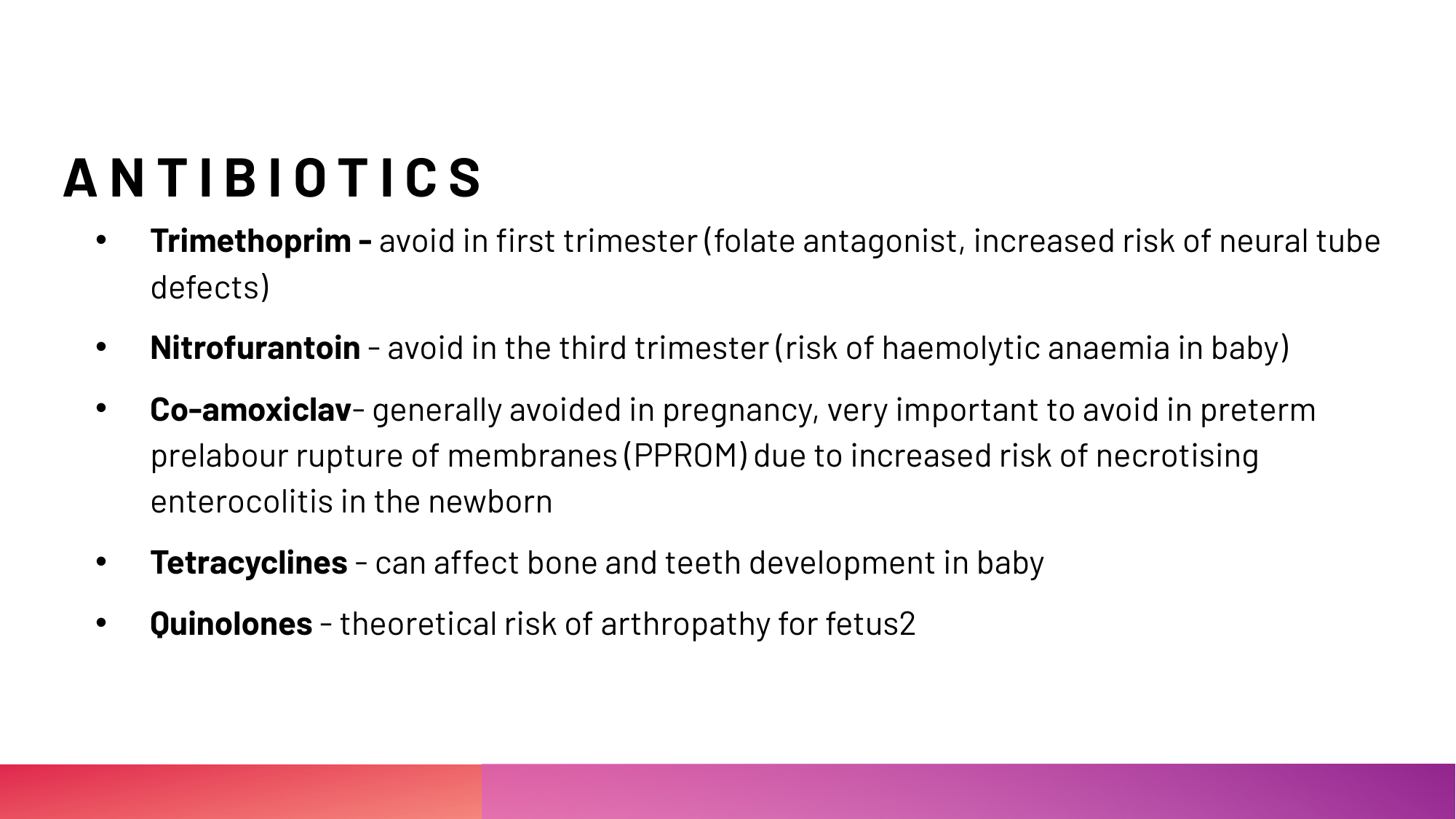

# Antibiotics
Trimethoprim - avoid in first trimester (folate antagonist, increased risk of neural tube defects)
Nitrofurantoin - avoid in the third trimester (risk of haemolytic anaemia in baby)
Co-amoxiclav- generally avoided in pregnancy, very important to avoid in preterm prelabour rupture of membranes (PPROM) due to increased risk of necrotising enterocolitis in the newborn
Tetracyclines - can affect bone and teeth development in baby
Quinolones - theoretical risk of arthropathy for fetus2